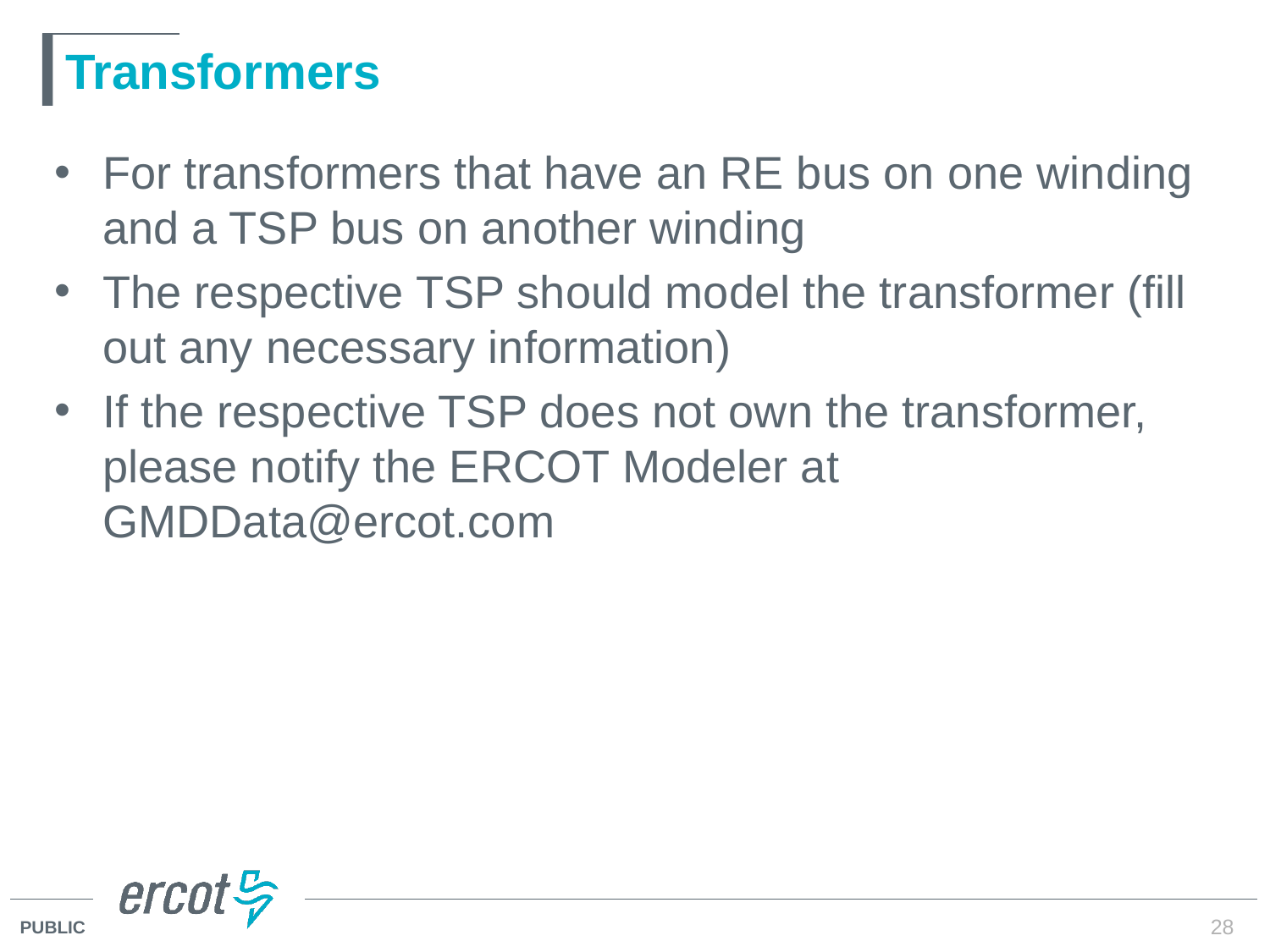

# Transformers
For transformers that have an RE bus on one winding and a TSP bus on another winding
The respective TSP should model the transformer (fill out any necessary information)
If the respective TSP does not own the transformer, please notify the ERCOT Modeler at GMDData@ercot.com
28